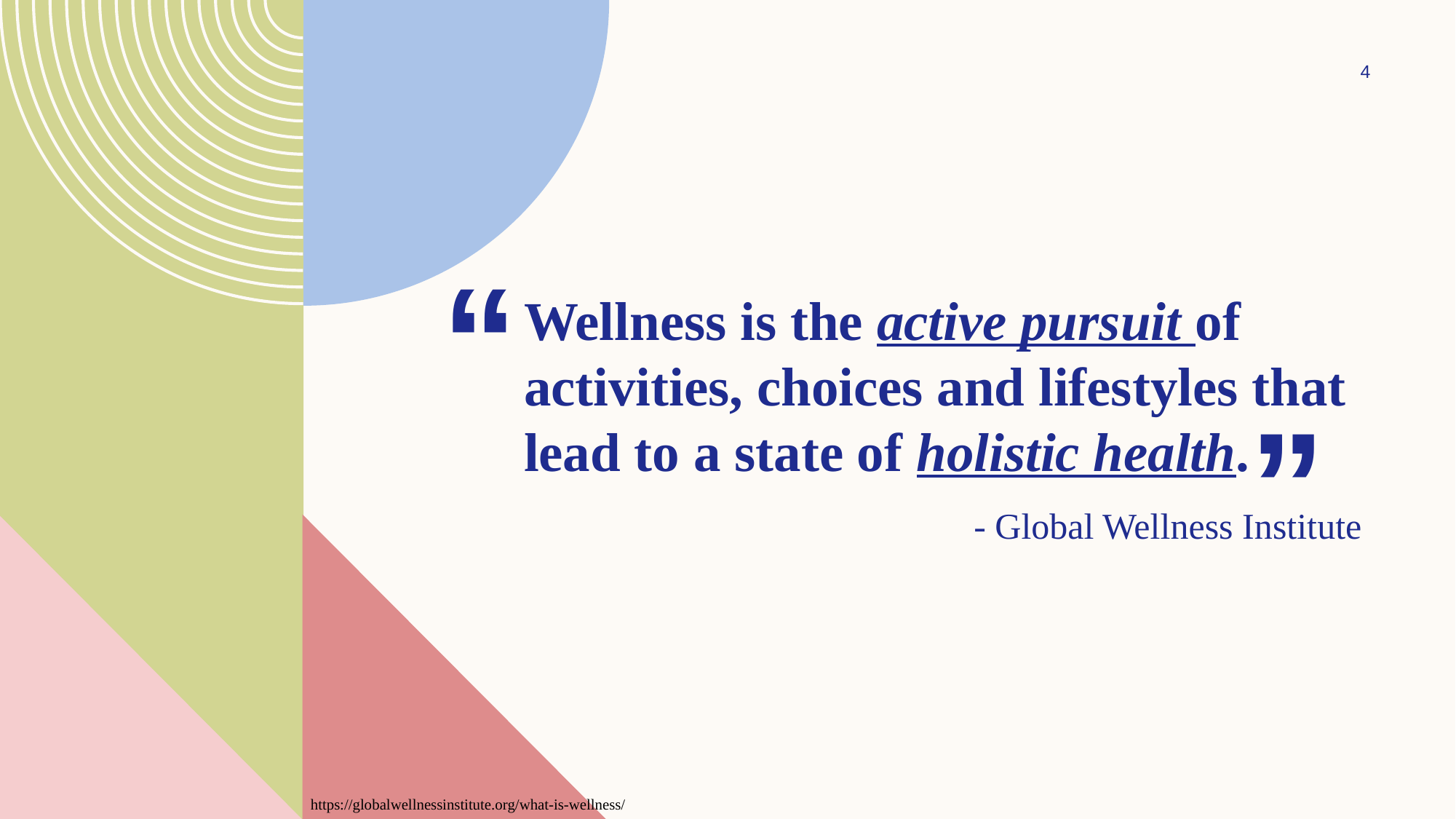

4
“
# Wellness is the active pursuit of activities, choices and lifestyles that lead to a state of holistic health.
”
- Global Wellness Institute
https://globalwellnessinstitute.org/what-is-wellness/